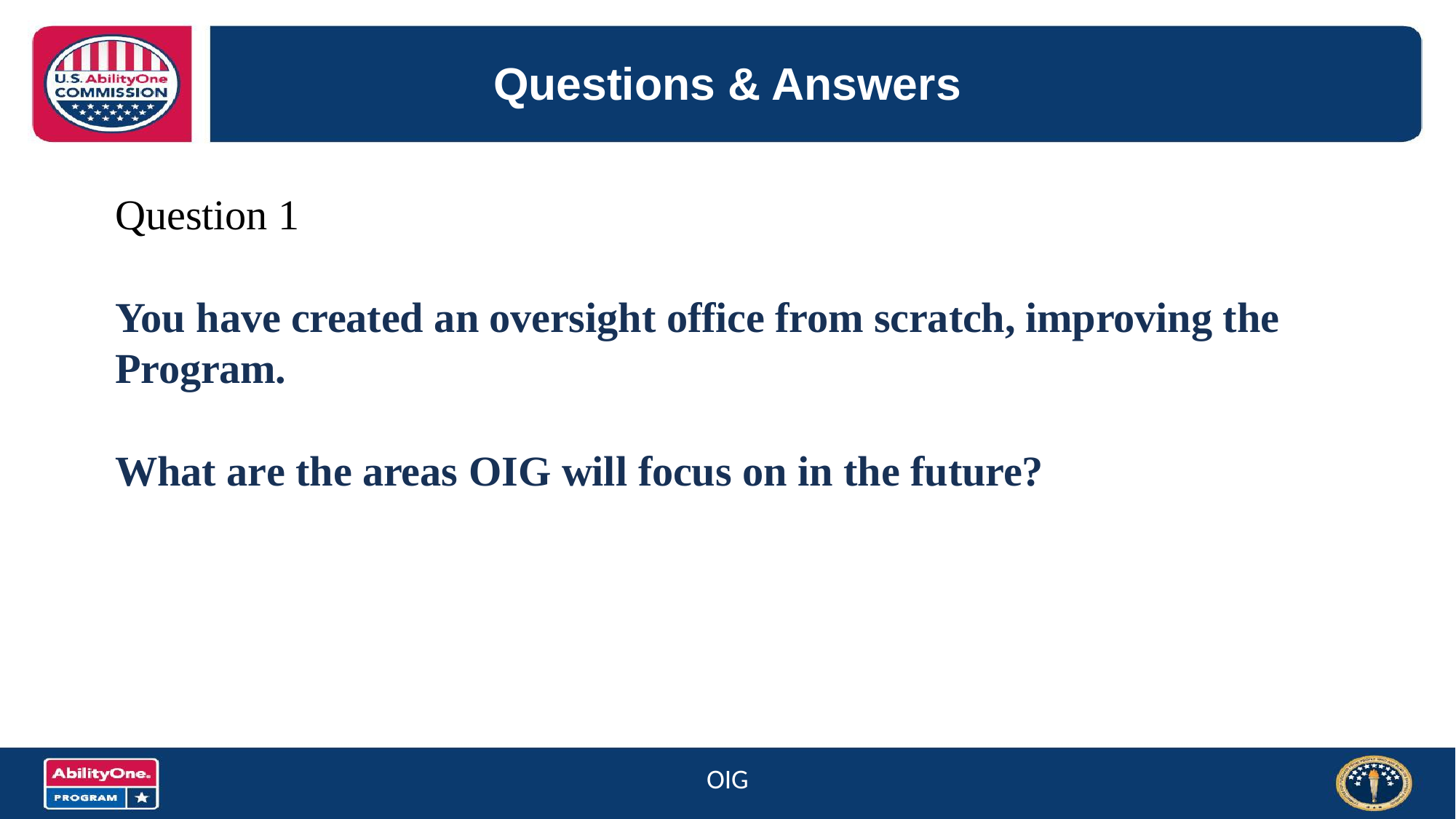

# Questions & Answers
Question 1

You have created an oversight office from scratch, improving the Program.

What are the areas OIG will focus on in the future?

OIG